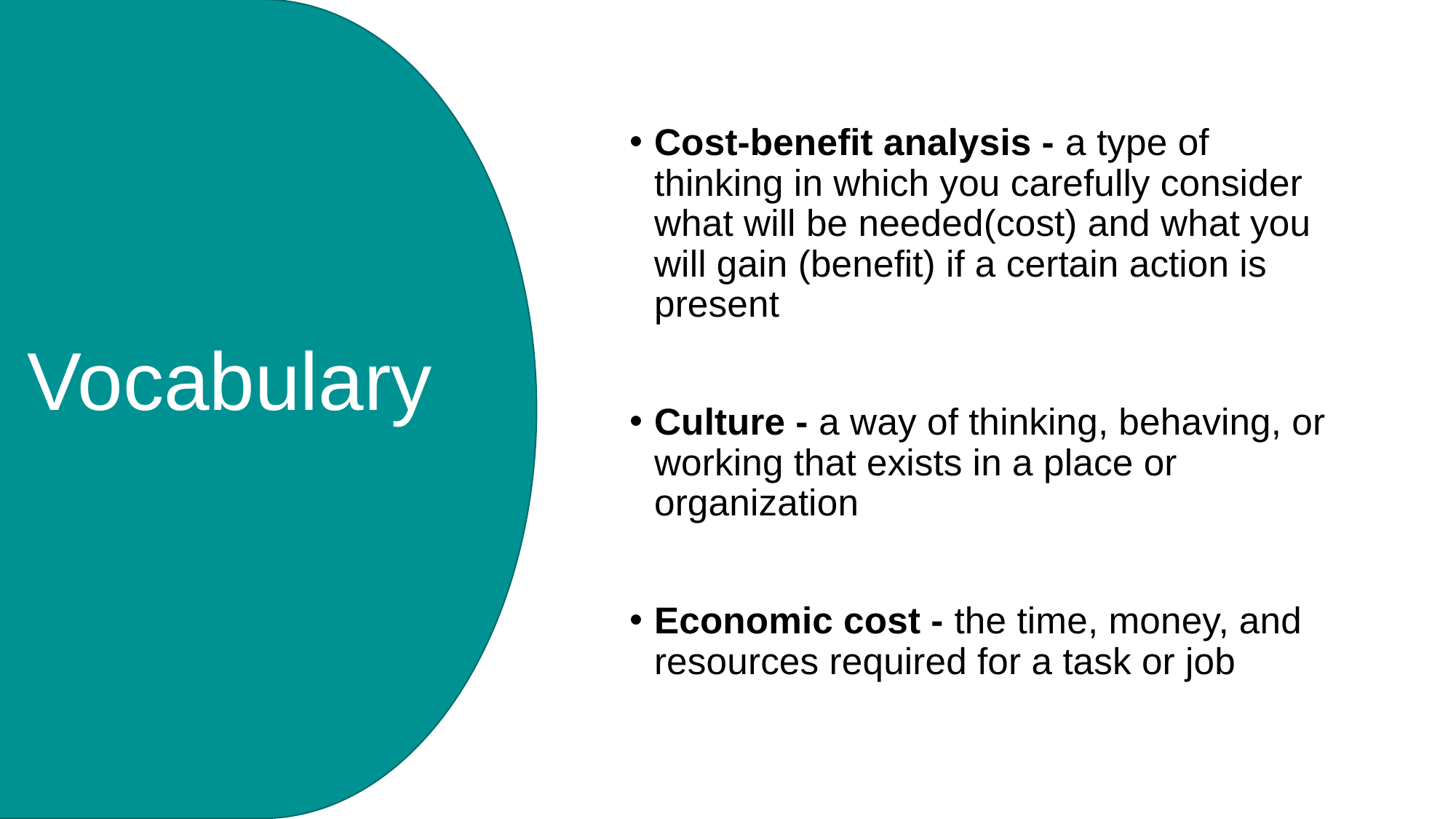

Cost-benefit analysis - a type of thinking in which you carefully consider what will be needed(cost) and what you will gain (benefit) if a certain action is present

Culture - a way of thinking, behaving, or working that exists in a place or organization

Economic cost - the time, money, and resources required for a task or job

Vocabulary